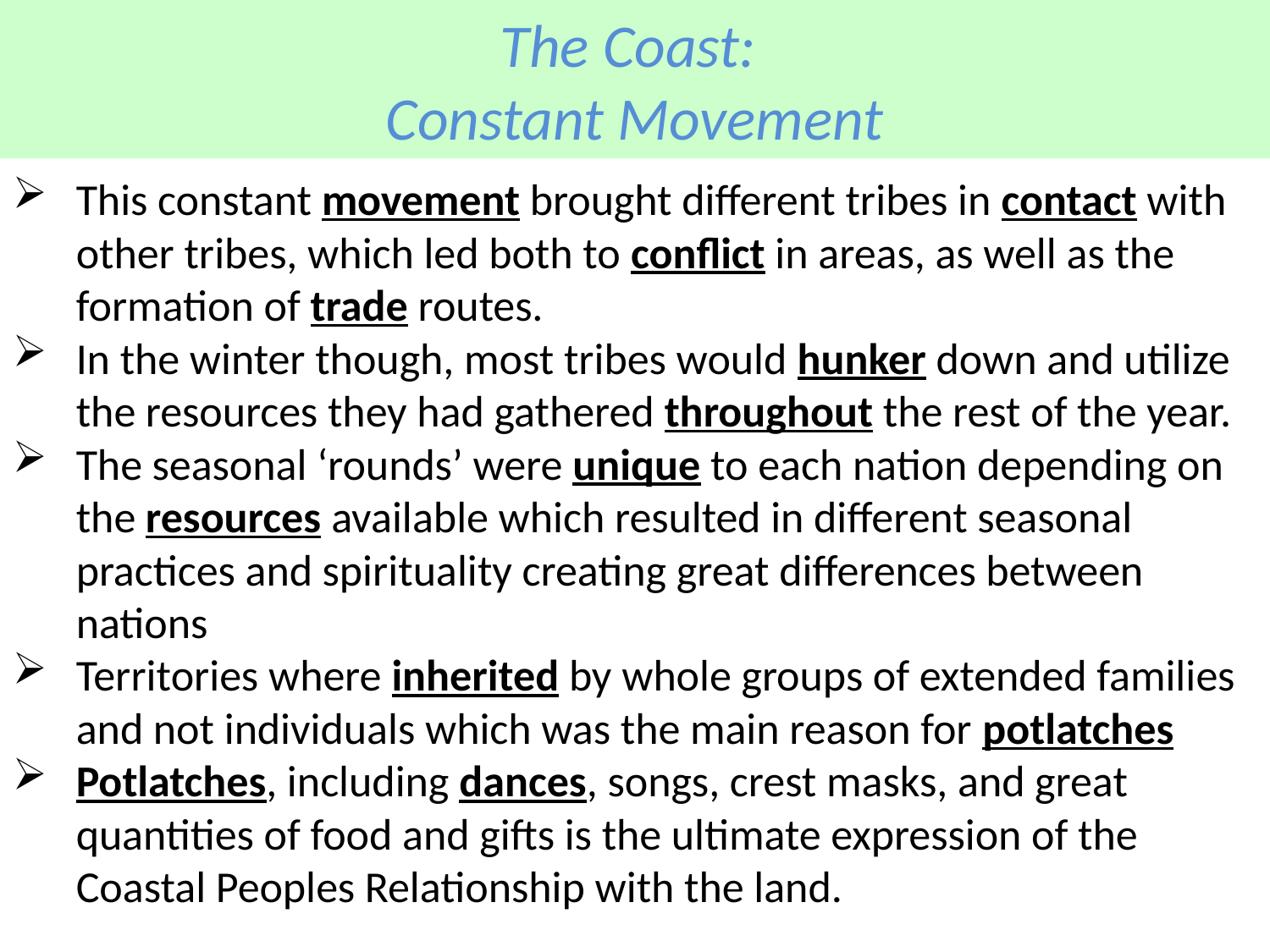

# The Coast: Constant Movement
This constant movement brought different tribes in contact with other tribes, which led both to conflict in areas, as well as the formation of trade routes.
In the winter though, most tribes would hunker down and utilize the resources they had gathered throughout the rest of the year.
The seasonal ‘rounds’ were unique to each nation depending on the resources available which resulted in different seasonal practices and spirituality creating great differences between nations
Territories where inherited by whole groups of extended families and not individuals which was the main reason for potlatches
Potlatches, including dances, songs, crest masks, and great quantities of food and gifts is the ultimate expression of the Coastal Peoples Relationship with the land.